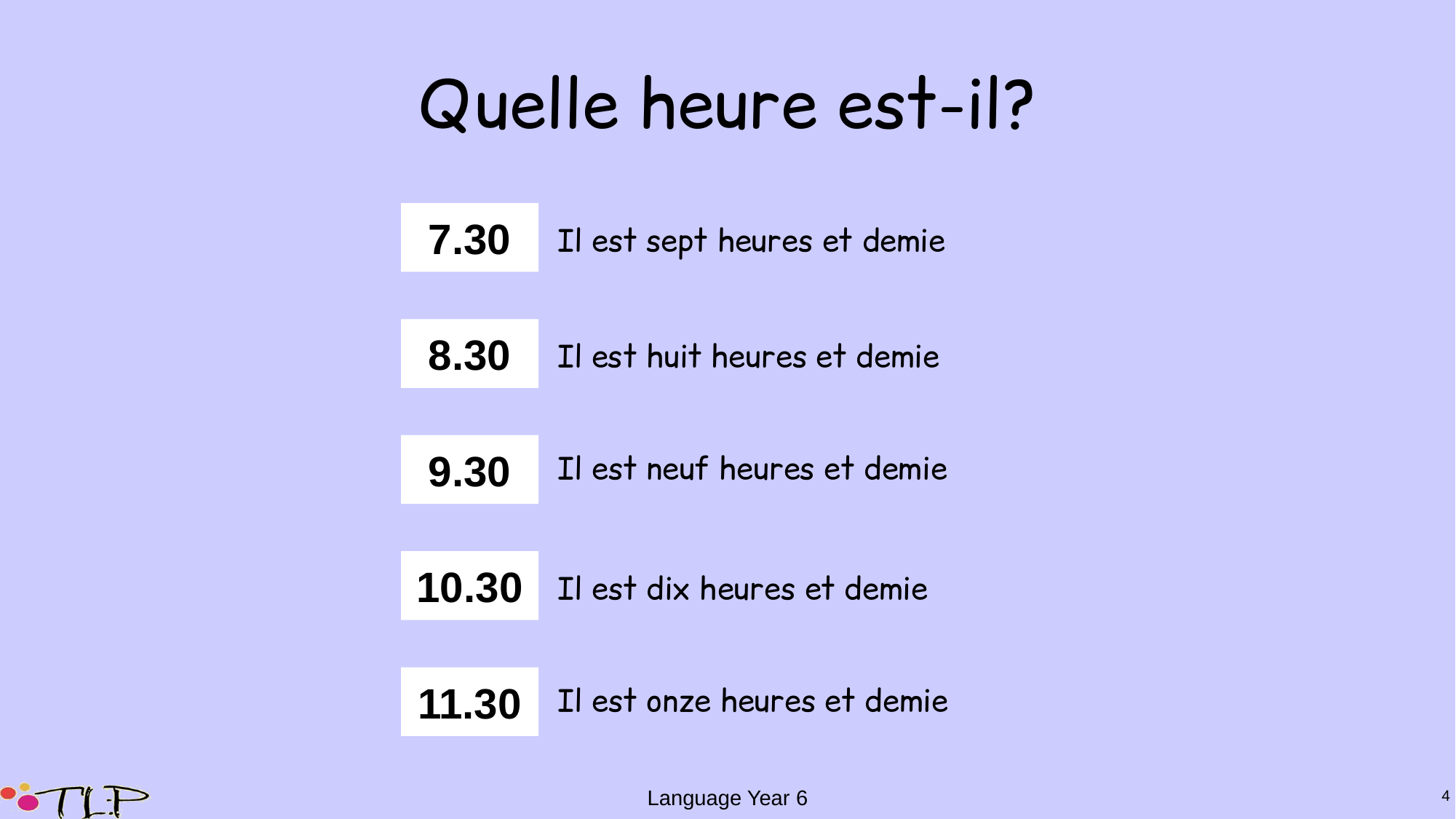

# Quelle heure est-il?
7.30
Il est sept heures et demie
8.30
Il est huit heures et demie
9.30
Il est neuf heures et demie
10.30
Il est dix heures et demie
11.30
Il est onze heures et demie

Language Year 6
4